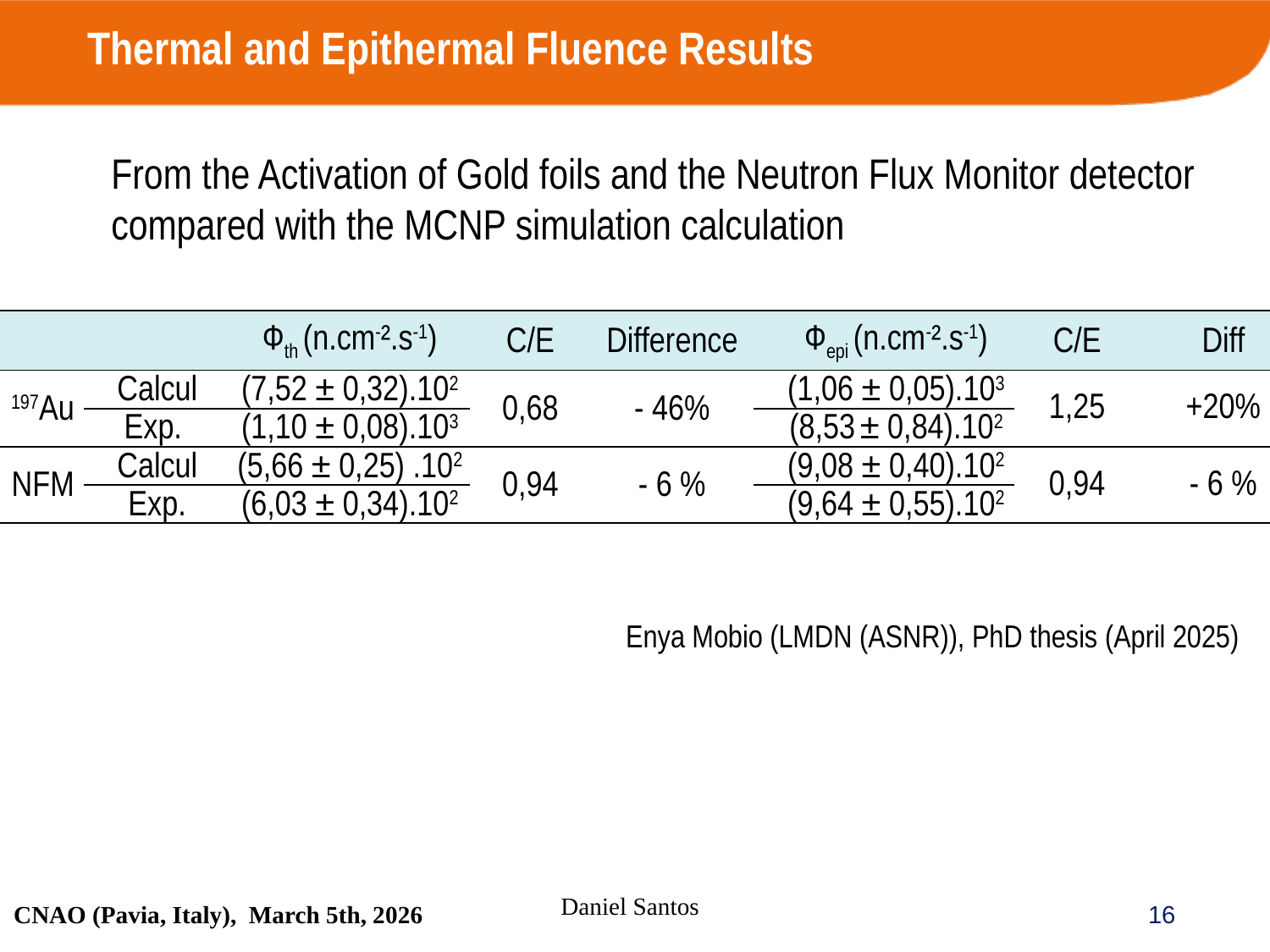

# Thermal and Epithermal Fluence Results
From the Activation of Gold foils and the Neutron Flux Monitor detector
compared with the MCNP simulation calculation
|  |  | Фth (n.cm-².s-1) | C/E | Difference | Фepi (n.cm-².s-1) | C/E | Diff |
| --- | --- | --- | --- | --- | --- | --- | --- |
| 197Au | Calcul | (7,52 ± 0,32).102 | 0,68 | - 46% | (1,06 ± 0,05).103 | 1,25 | +20% |
|  | Exp. | (1,10 ± 0,08).103 |  |  | (8,53 ± 0,84).102 |  |  |
| NFM | Calcul | (5,66 ± 0,25) .102 | 0,94 | - 6 % | (9,08 ± 0,40).102 | 0,94 | - 6 % |
|  | Exp. | (6,03 ± 0,34).102 |  |  | (9,64 ± 0,55).102 |  |  |
Enya Mobio (LMDN (ASNR)), PhD thesis (April 2025)